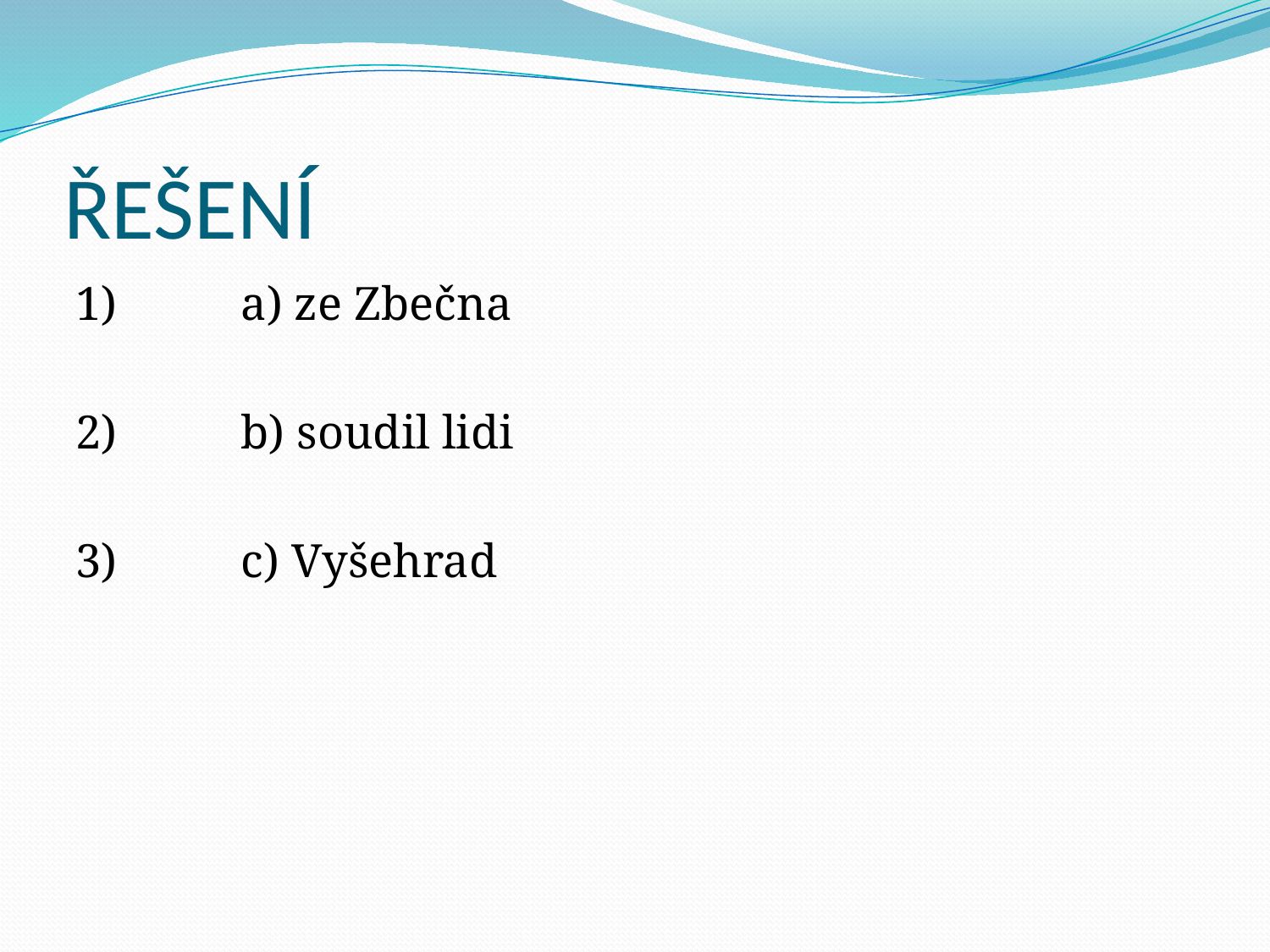

# ŘEŠENÍ
1) 	a) ze Zbečna

2)	b) soudil lidi

3) 	c) Vyšehrad